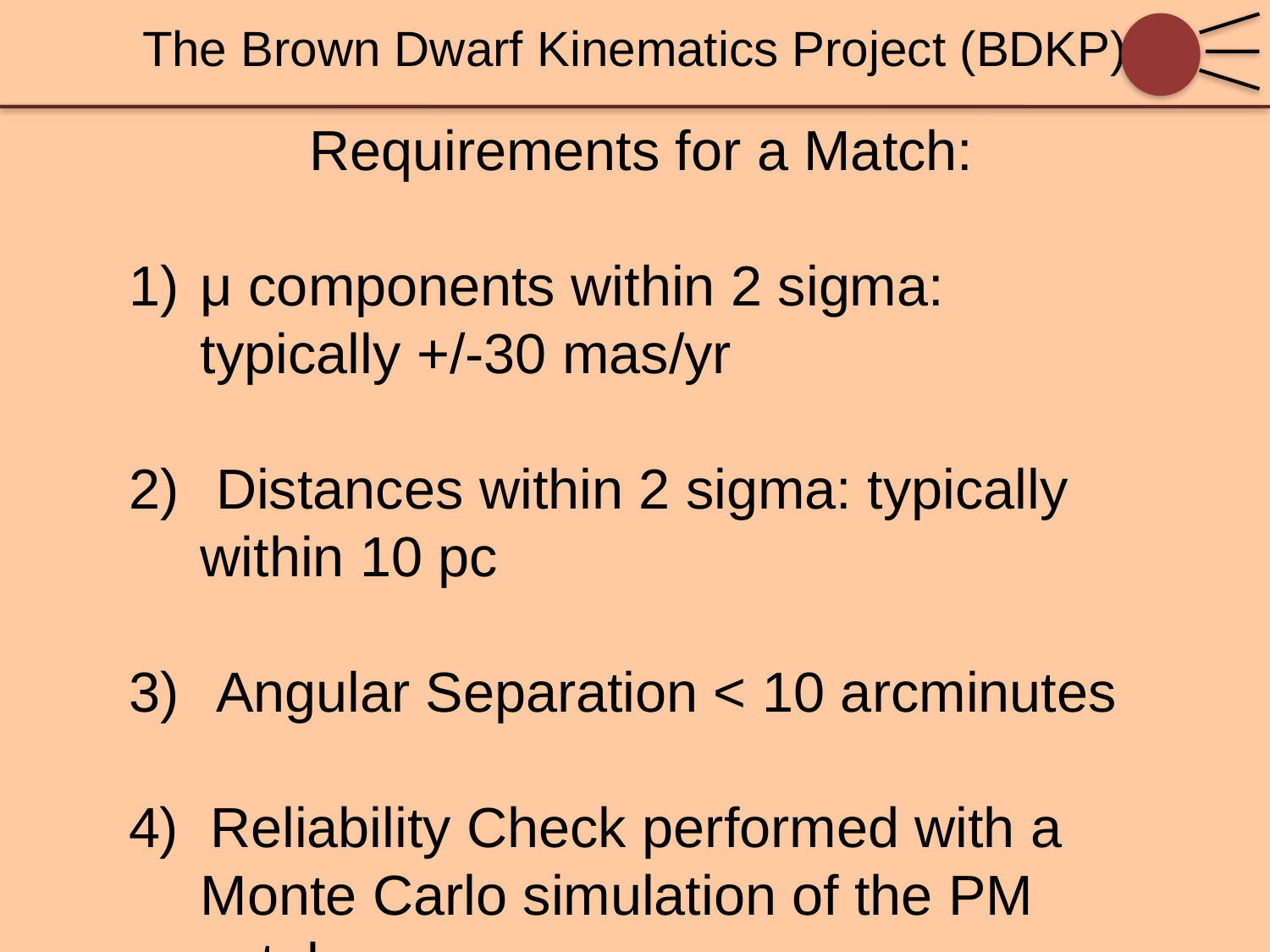

The Brown Dwarf Kinematics Project (BDKP)

Requirements for a Match:

μ components within 2 sigma:  typically +/-30 mas/yr

 Distances within 2 sigma: typically within 10 pc

 Angular Separation < 10 arcminutes

4)  Reliability Check performed with a Monte Carlo simulation of the PM catalogs